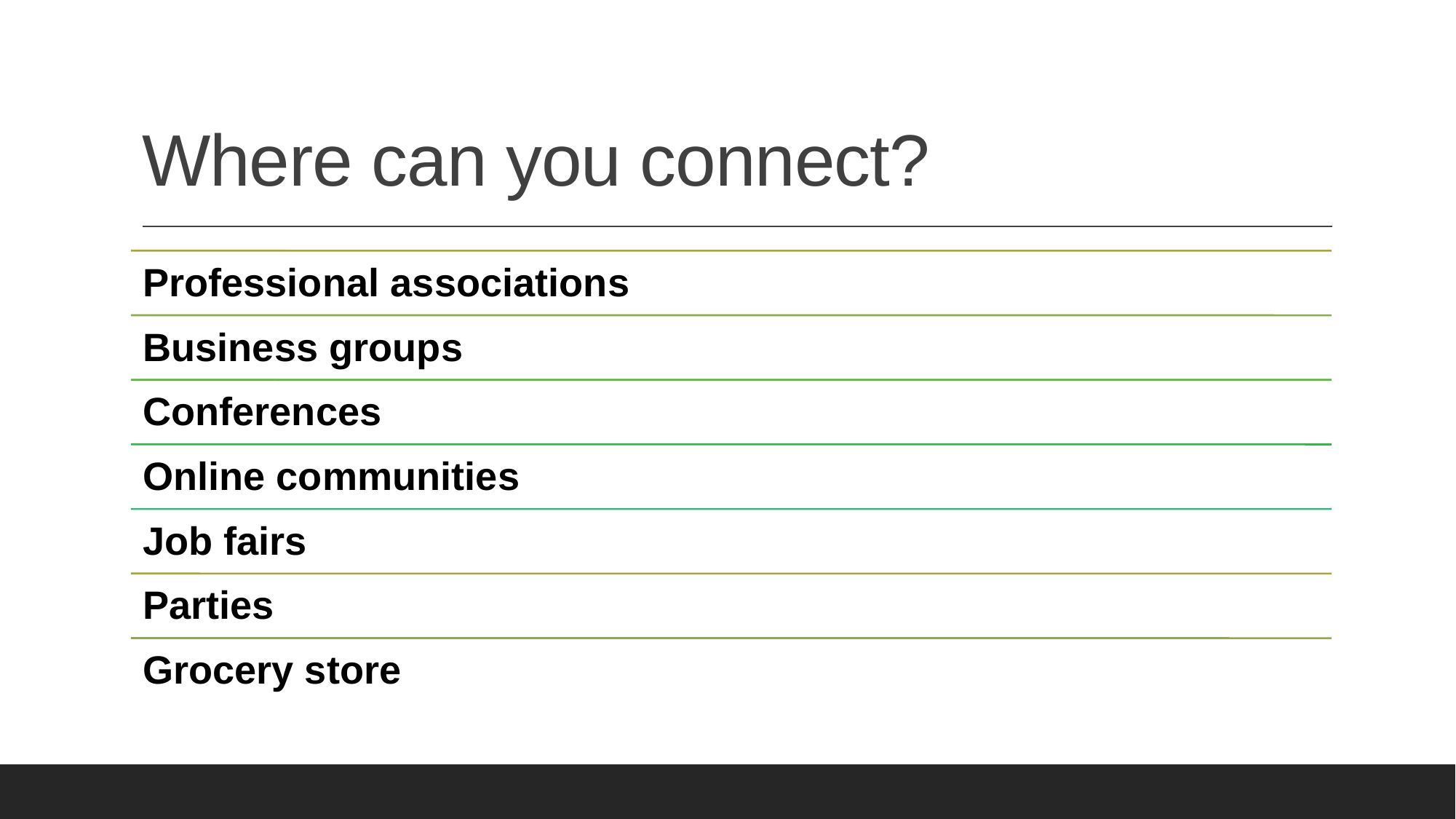

# Where can you connect?
Professional associations
Business groups
Conferences
Online communities
Job fairs
Parties
Grocery store

28